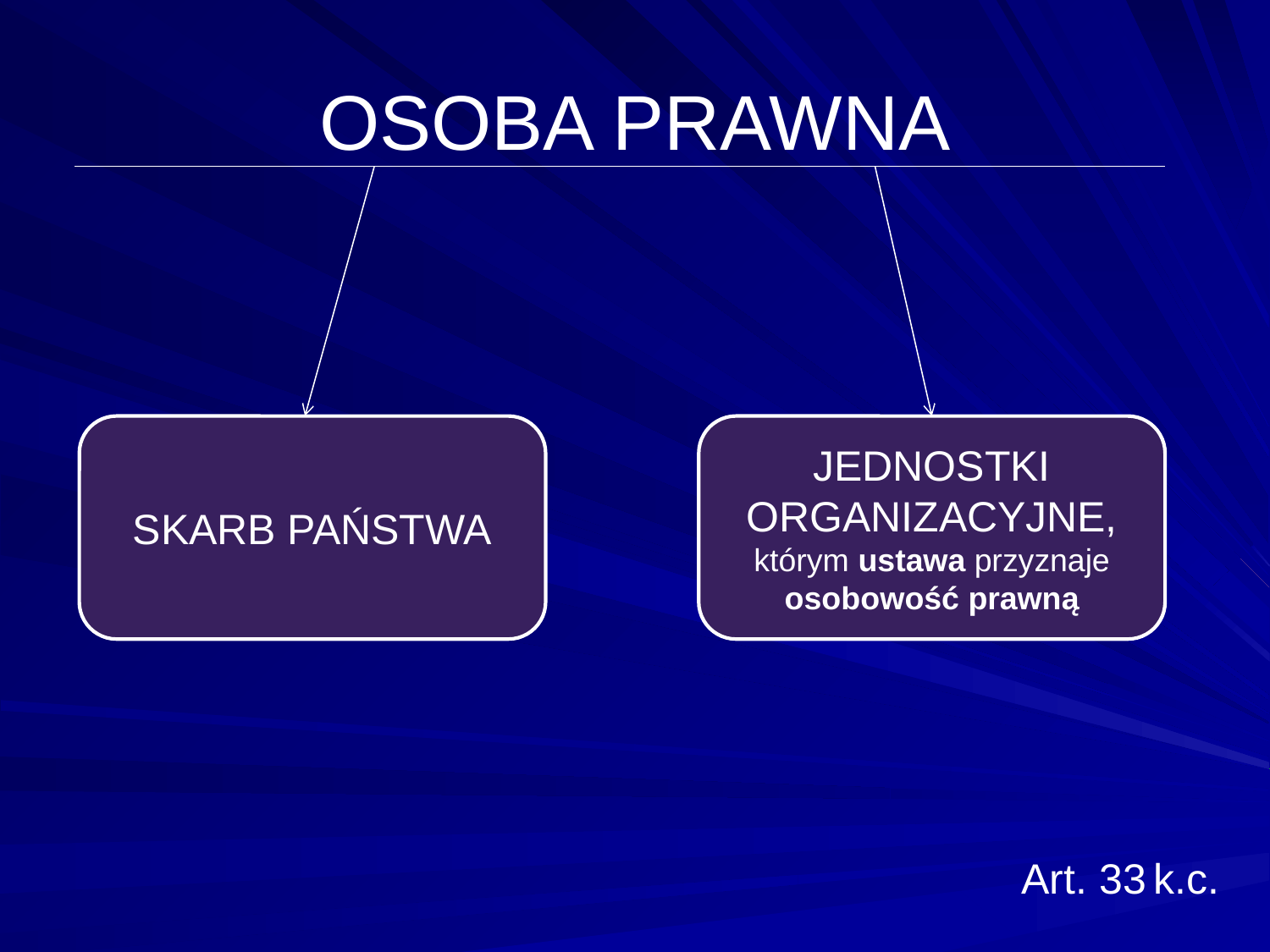

# OSOBA PRAWNA

Art. 33 k.c.

SKARB PAŃSTWA
JEDNOSTKI ORGANIZACYJNE, którym ustawa przyznaje osobowość prawną